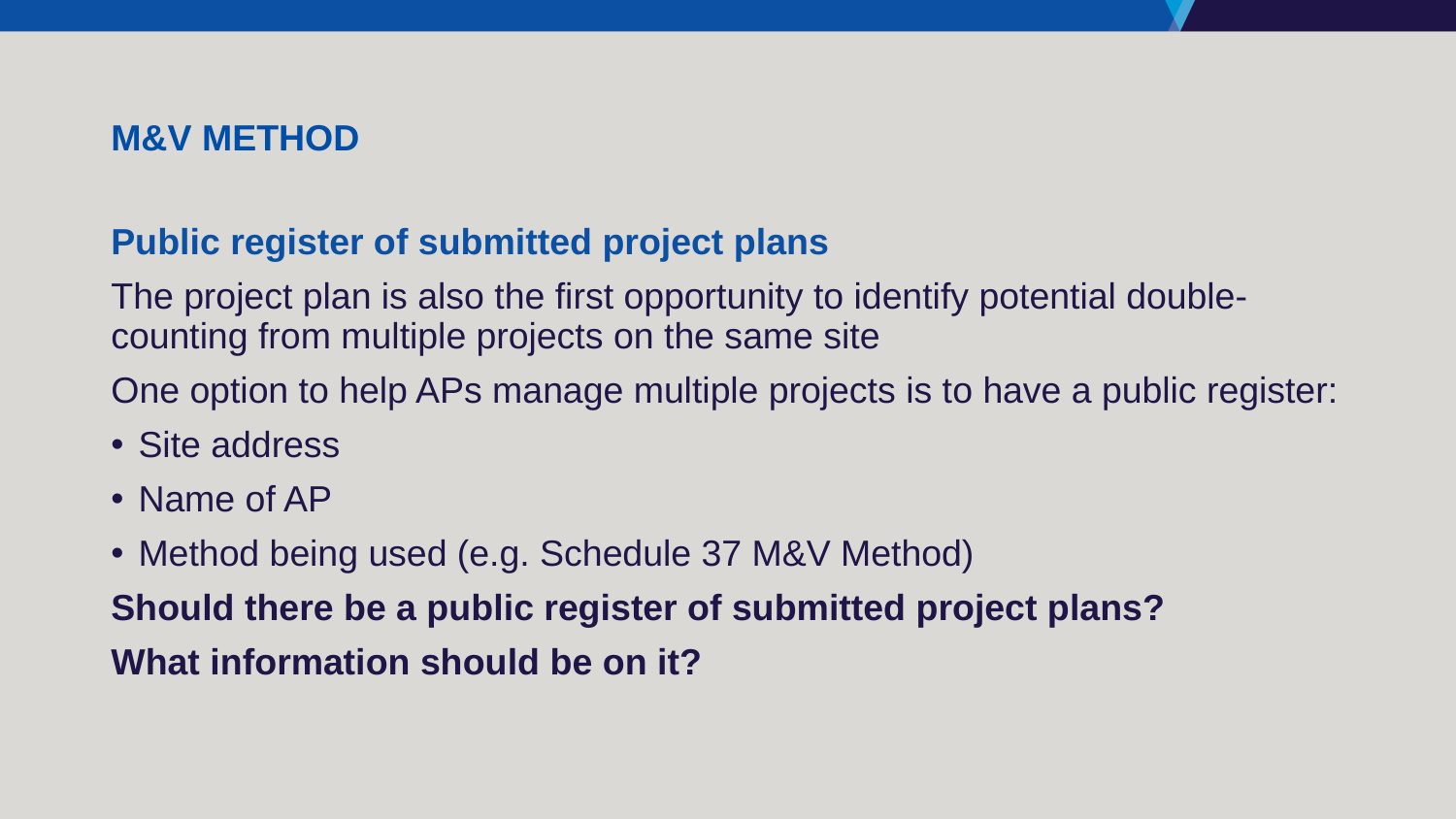

# M&V method
Public register of submitted project plans
The project plan is also the first opportunity to identify potential double-counting from multiple projects on the same site
One option to help APs manage multiple projects is to have a public register:
Site address
Name of AP
Method being used (e.g. Schedule 37 M&V Method)
Should there be a public register of submitted project plans?
What information should be on it?